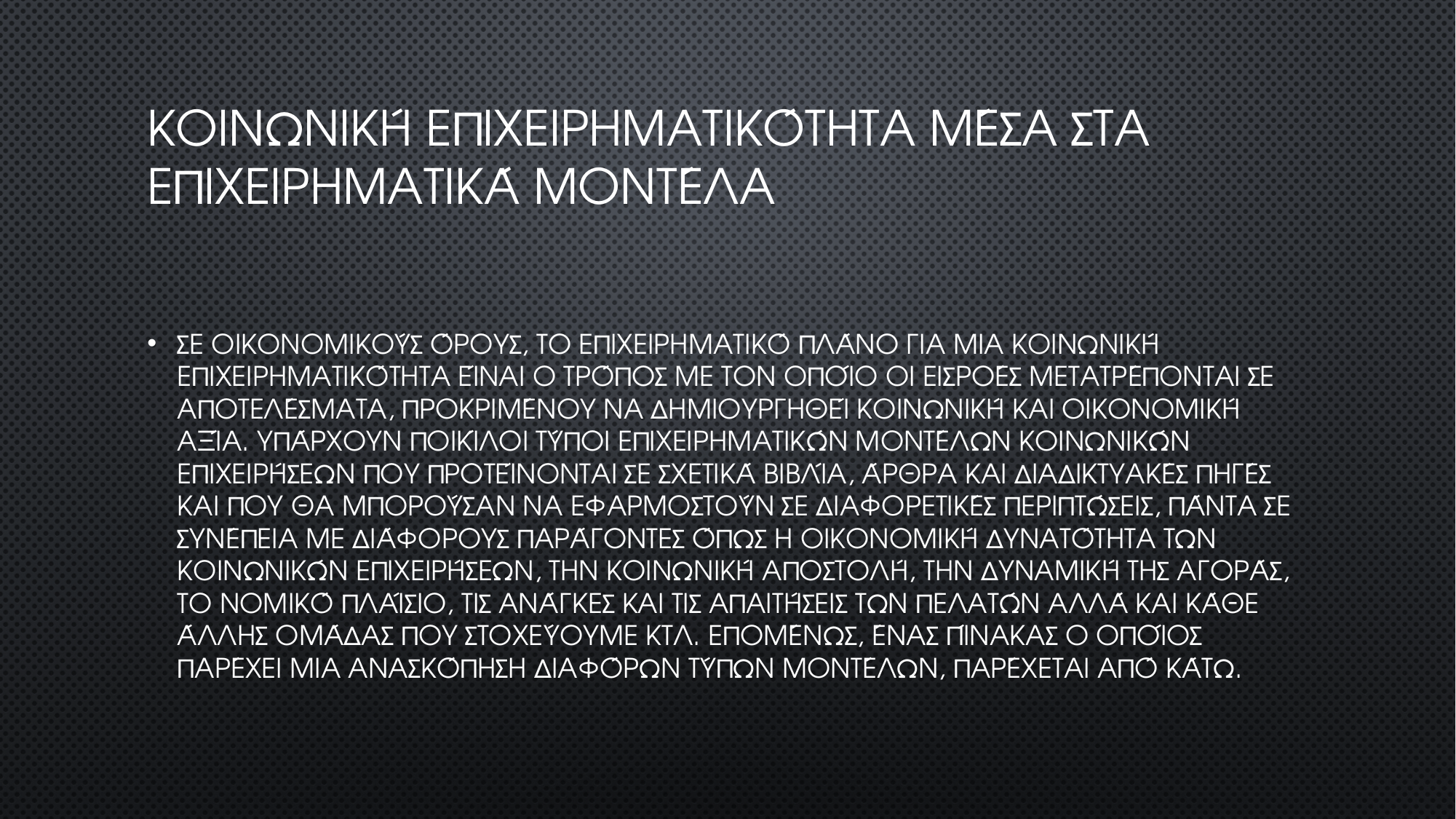

# Κοινωνική επιχειρηματικότητα μέσα στα επιχειρηματικά μοντέλα
Σε οικονομικούς όρους, το επιχειρηματικό πλάνο για μια κοινωνική επιχειρηματικότητα είναι ο τρόπος με τον οποίο οι εισροές μετατρέπονται σε αποτελέσματα, προκριμένου να δημιουργηθεί κοινωνική και οικονομική αξία. Υπάρχουν ποικίλοι τύποι επιχειρηματικών μοντέλων κοινωνικών επιχειρήσεων που προτείνονται σε σχετικά βιβλία, άρθρα και διαδικτυακές πηγές και που θα μπορούσαν να εφαρμοστούν σε διαφορετικές περιπτώσεις, πάντα σε συνέπεια με διάφορους παράγοντες όπως η οικονομική δυνατότητα των κοινωνικών επιχειρήσεων, την κοινωνική αποστολή, την δυναμική της αγοράς, το νομικό πλαίσιο, τις ανάγκες και τις απαιτήσεις των πελατών αλλά και κάθε άλλης ομάδας που στοχεύουμε κτλ. Επομένως, ένας πίνακας ο οποίος παρέχει μια ανασκόπηση διαφόρων τύπων μοντέλων, παρέχεται από κάτω.